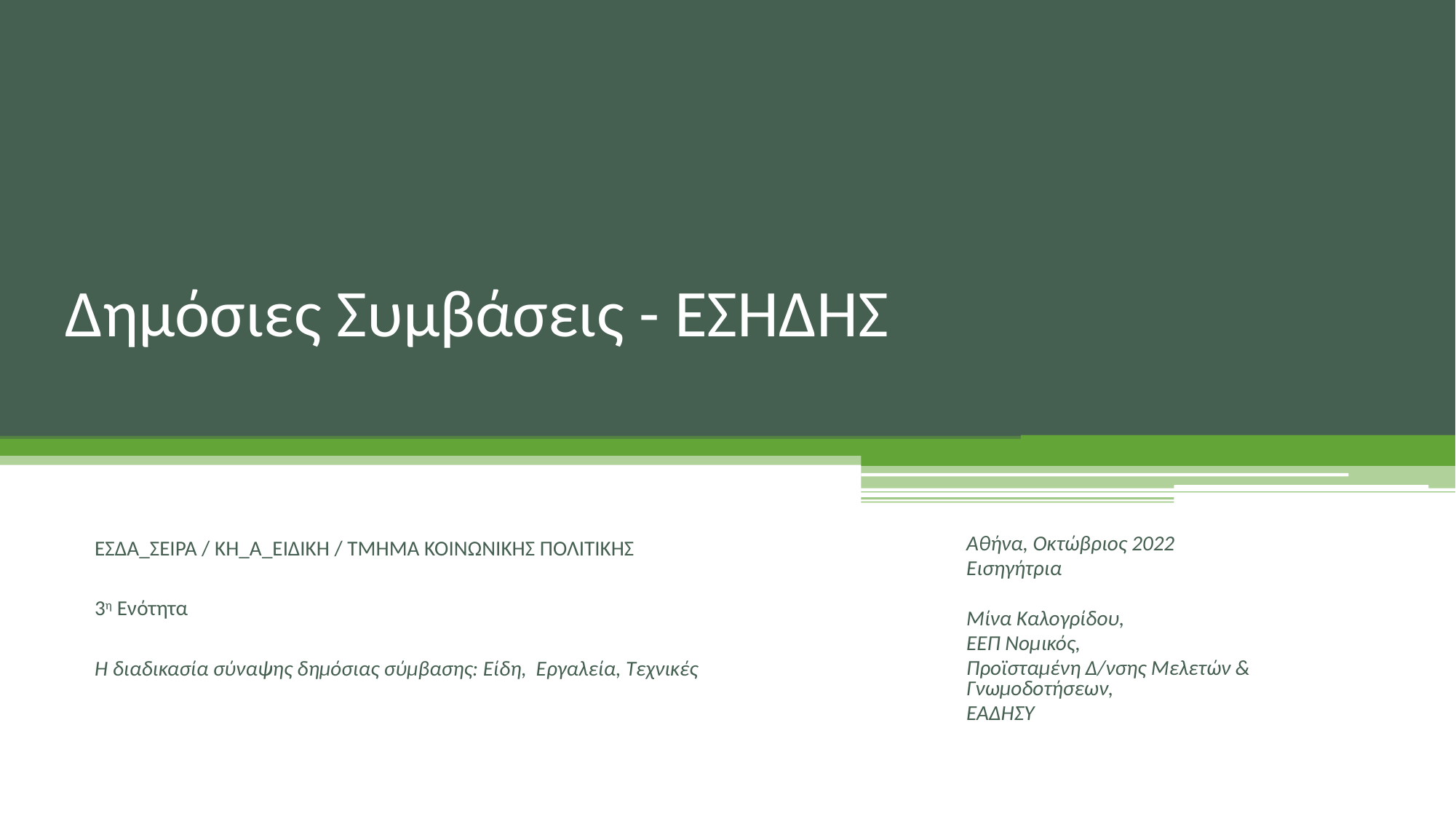

# Δημόσιες Συμβάσεις - ΕΣΗΔΗΣ
ΕΣΔΑ_ΣΕΙΡΑ / ΚΗ_Α_ΕΙΔΙΚΗ / ΤΜΗΜΑ ΚΟΙΝΩΝΙΚΗΣ ΠΟΛΙΤΙΚΗΣ

3η Ενότητα

Η διαδικασία σύναψης δημόσιας σύμβασης: Είδη,  Εργαλεία, Τεχνικές
Αθήνα, Οκτώβριος 2022
Εισηγήτρια

Μίνα Καλογρίδου,
ΕΕΠ Νομικός,
Προϊσταμένη Δ/νσης Μελετών & Γνωμοδοτήσεων,
ΕΑΔΗΣΥ